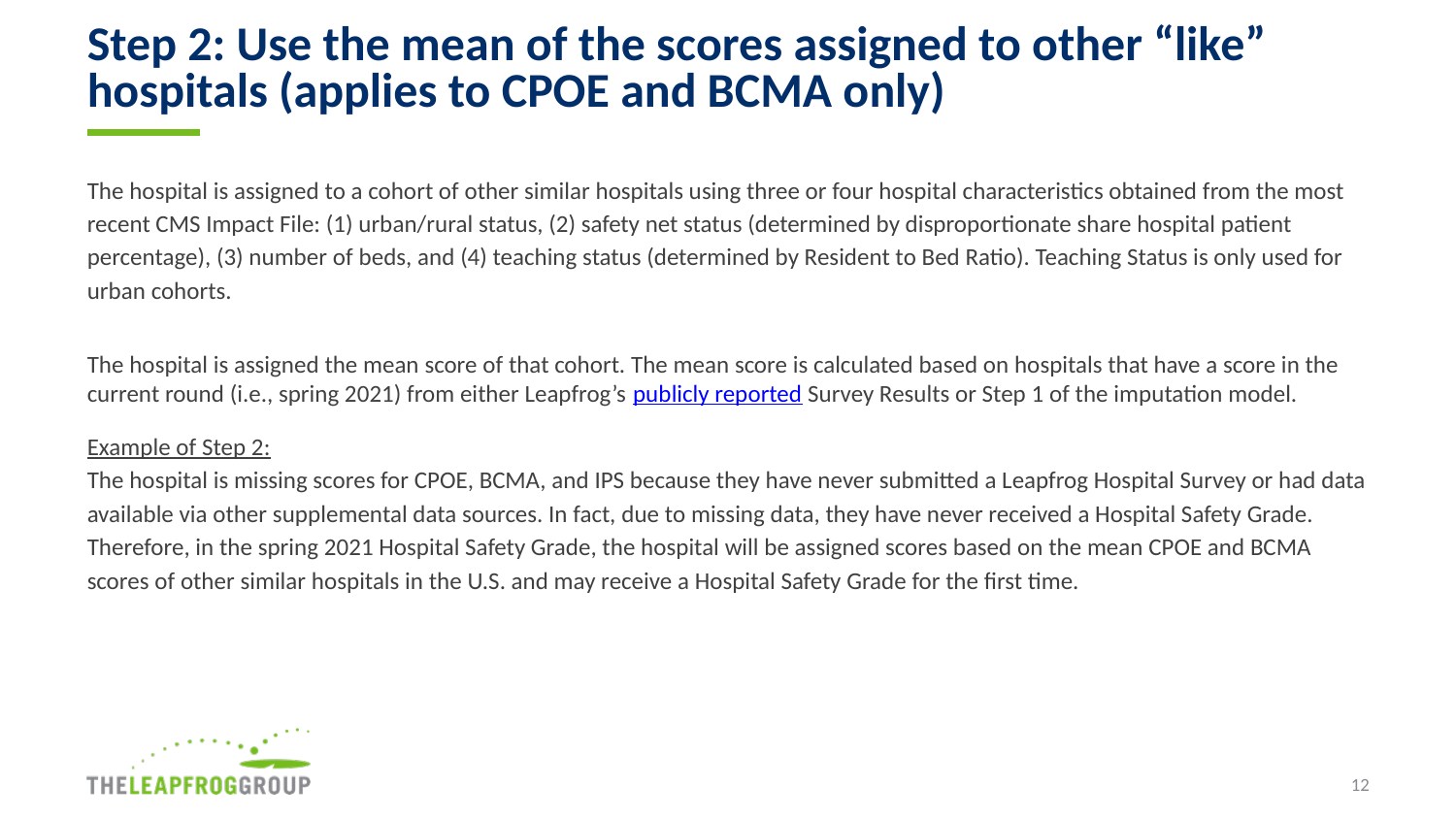

# Step 2: Use the mean of the scores assigned to other “like” hospitals (applies to CPOE and BCMA only)
The hospital is assigned to a cohort of other similar hospitals using three or four hospital characteristics obtained from the most recent CMS Impact File: (1) urban/rural status, (2) safety net status (determined by disproportionate share hospital patient percentage), (3) number of beds, and (4) teaching status (determined by Resident to Bed Ratio). Teaching Status is only used for urban cohorts.
The hospital is assigned the mean score of that cohort. The mean score is calculated based on hospitals that have a score in the current round (i.e., spring 2021) from either Leapfrog’s publicly reported Survey Results or Step 1 of the imputation model.
Example of Step 2:
The hospital is missing scores for CPOE, BCMA, and IPS because they have never submitted a Leapfrog Hospital Survey or had data available via other supplemental data sources. In fact, due to missing data, they have never received a Hospital Safety Grade. Therefore, in the spring 2021 Hospital Safety Grade, the hospital will be assigned scores based on the mean CPOE and BCMA scores of other similar hospitals in the U.S. and may receive a Hospital Safety Grade for the first time.

12